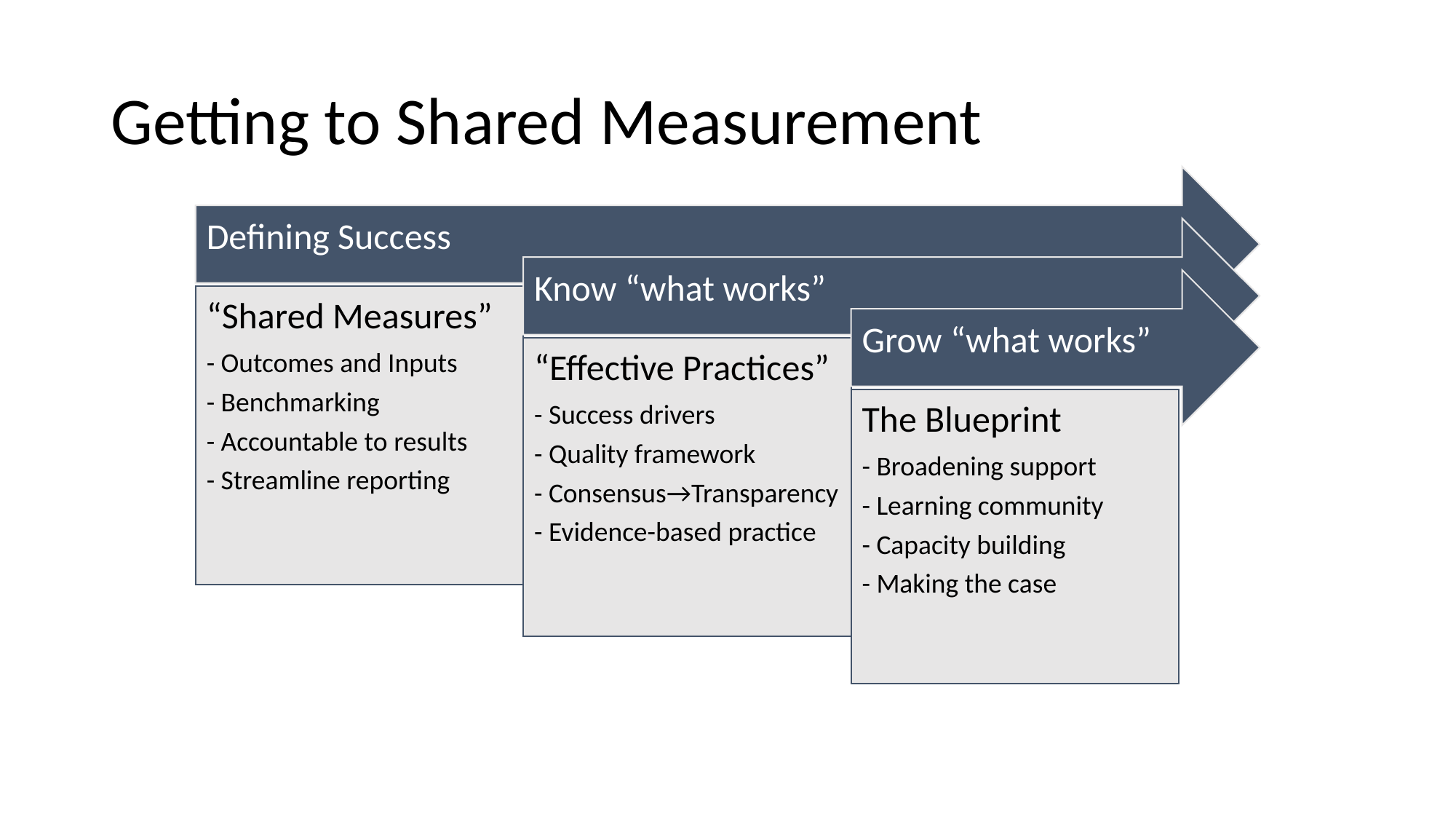

# Getting to Shared Measurement
Defining Success
“Shared Measures”
- Outcomes and Inputs
- Benchmarking
- Accountable to results
- Streamline reporting
Know “what works”
“Effective Practices”
- Success drivers
- Quality framework
- Consensus→Transparency
- Evidence-based practice
Grow “what works”
The Blueprint
- Broadening support
- Learning community
- Capacity building
- Making the case